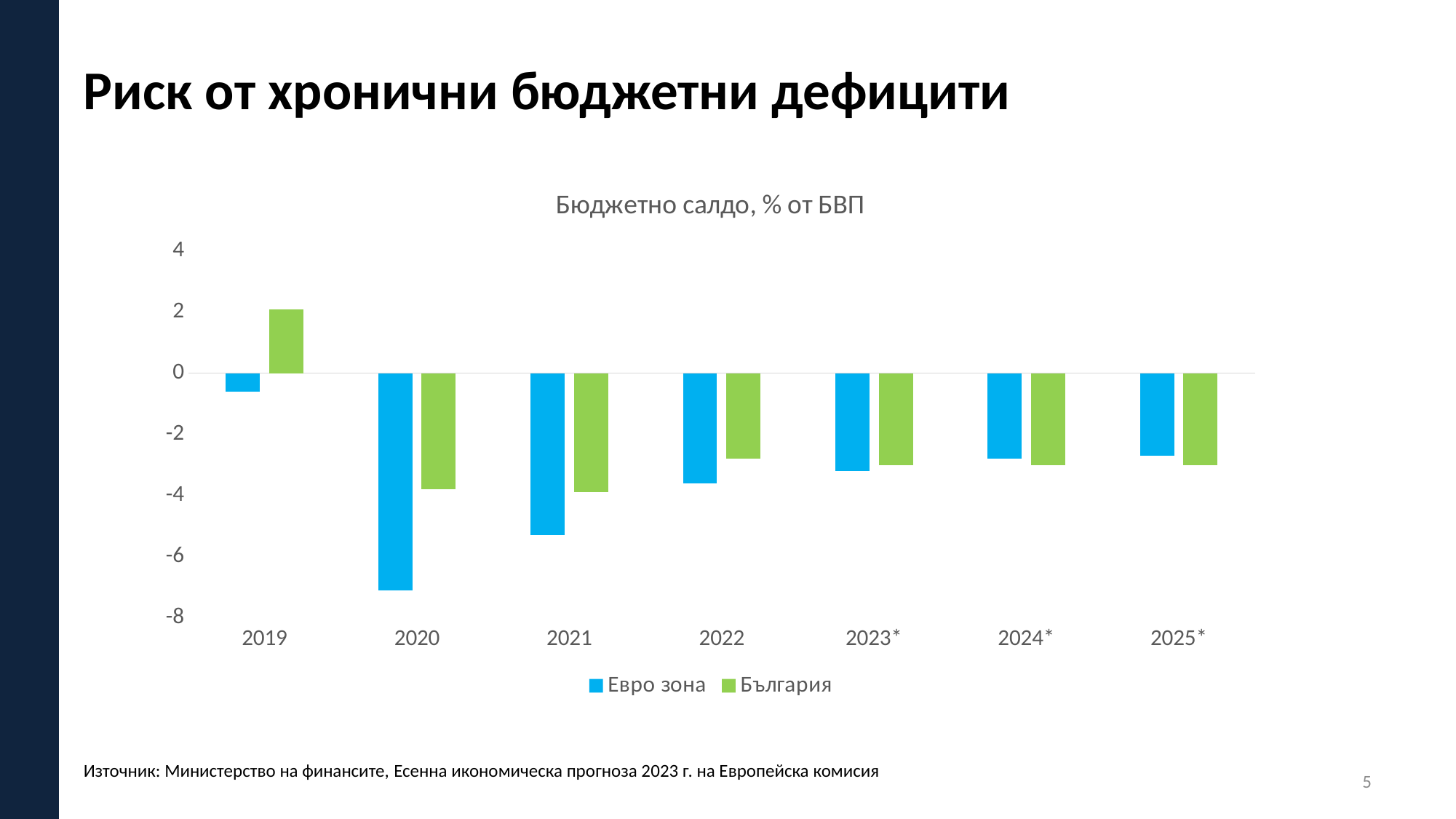

# Риск от хронични бюджетни дефицити

### Chart: Бюджетно салдо, % от БВП

| Category | Евро зона | България |
|---|---|---|
| 2019 | -0.6 | 2.1 |
| 2020 | -7.1 | -3.8 |
| 2021 | -5.3 | -3.9 |
| 2022 | -3.6 | -2.8 |
| 2023* | -3.2 | -3.0 |
| 2024* | -2.8 | -3.0 |
| 2025* | -2.7 | -3.0 |
Източник: Министерство на финансите, Есенна икономическа прогноза 2023 г. на Европейска комисия
5